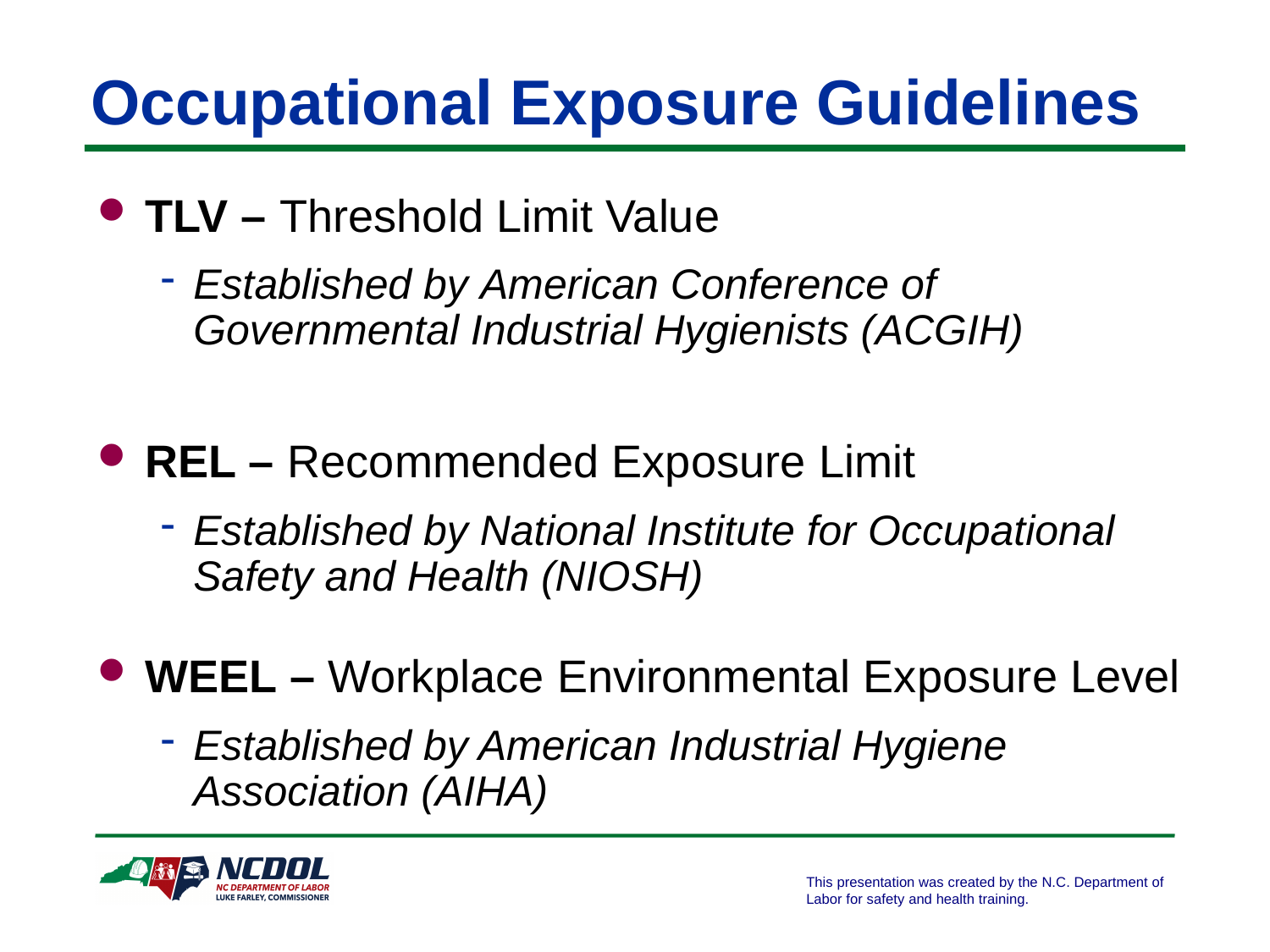

# Occupational Exposure Guidelines
TLV – Threshold Limit Value

Established by American Conference of Governmental Industrial Hygienists (ACGIH)

REL – Recommended Exposure Limit

Established by National Institute for Occupational Safety and Health (NIOSH)

WEEL – Workplace Environmental Exposure Level

Established by American Industrial Hygiene Association (AIHA)